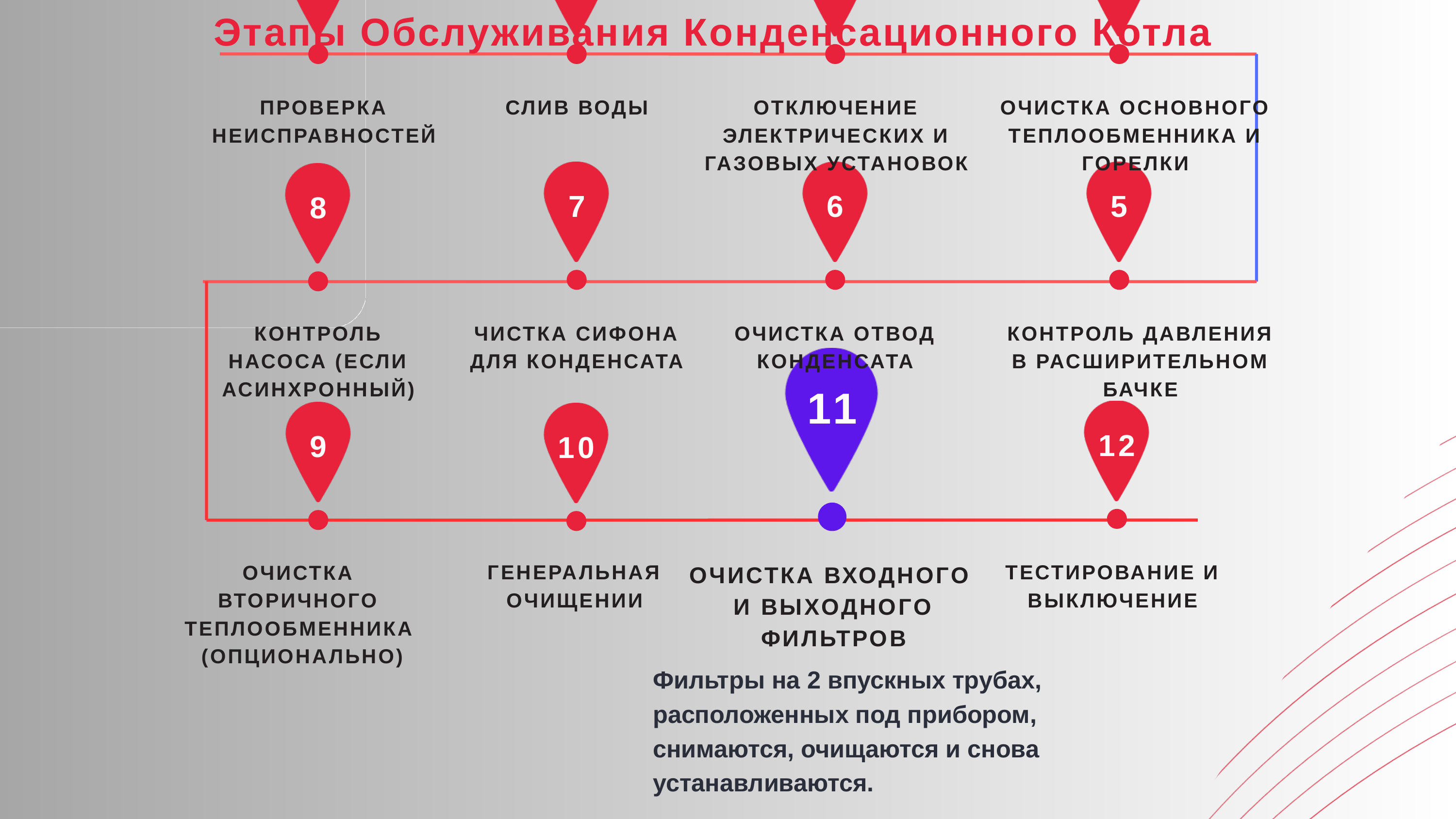

Этапы Обслуживания Конденсационного Котла

ПРОВЕРКА НЕИСПРАВНОСТЕЙ

СЛИВ ВОДЫ
ОТКЛЮЧЕНИЕ ЭЛЕКТРИЧЕСКИХ И ГАЗОВЫХ УСТАНОВОК
ОЧИСТКА ОСНОВНОГО ТЕПЛООБМЕННИКА И ГОРЕЛКИ

7
6
5
8

КОНТРОЛЬ НАСОСА (ЕСЛИ АСИНХРОННЫЙ)
ЧИСТКА СИФОНА ДЛЯ КОНДЕНСАТА
ОЧИСТКА ОТВОД КОНДЕНСАТА
КОНТРОЛЬ ДАВЛЕНИЯ В РАСШИРИТЕЛЬНОМ БАЧКЕ

11

12
9
10

ГЕНЕРАЛЬНАЯ ОЧИЩЕНИИ
ТЕСТИРОВАНИЕ И ВЫКЛЮЧЕНИЕ
ОЧИСТКА ВТОРИЧНОГО ТЕПЛООБМЕННИКА
 (ОПЦИОНАЛЬНО)
ОЧИСТКА ВХОДНОГО
И ВЫХОДНОГО ФИЛЬТРОВ
Фильтры на 2 впускных трубах, расположенных под прибором, снимаются, очищаются и снова устанавливаются.